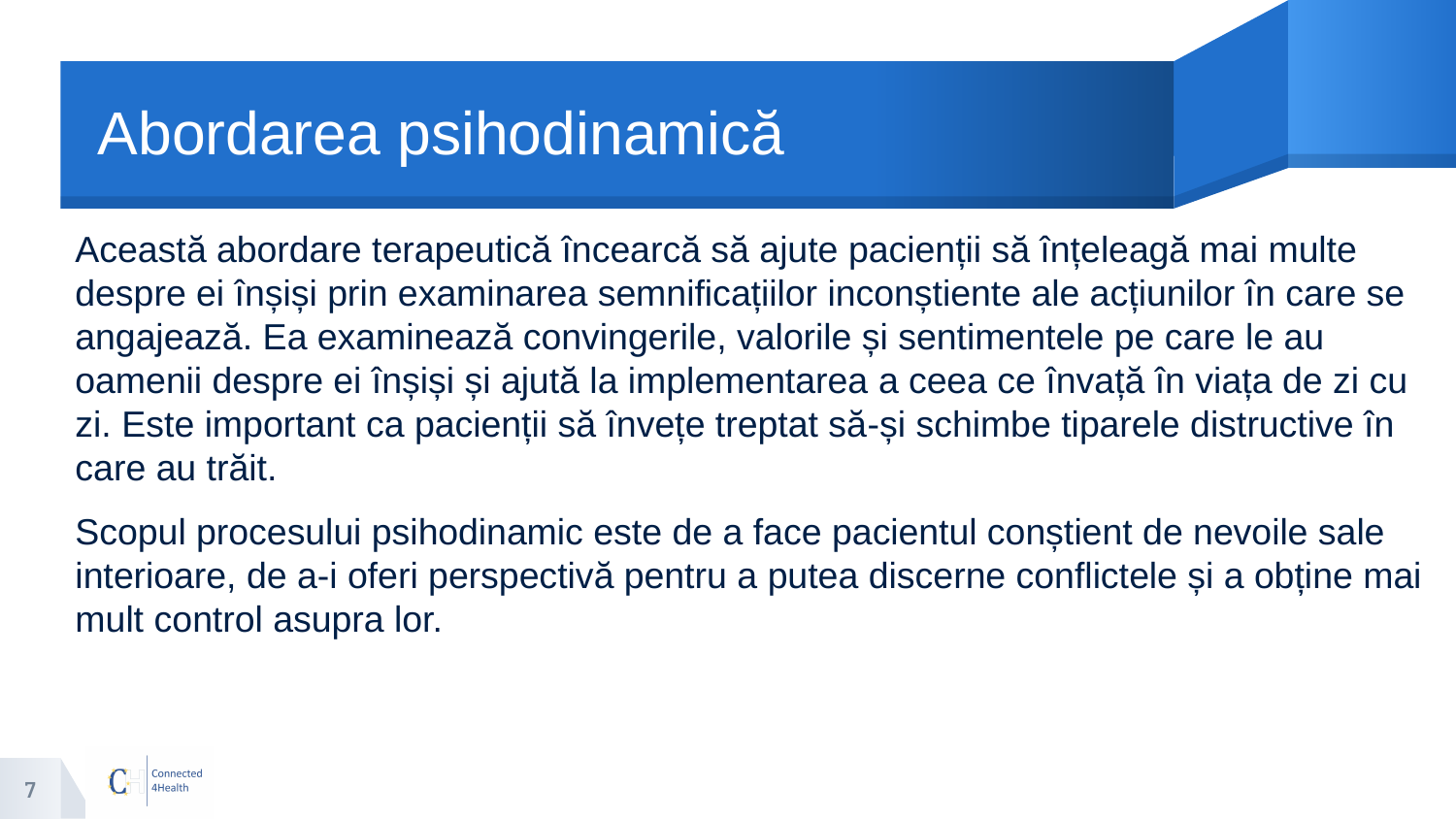

# Abordarea psihodinamică
Această abordare terapeutică încearcă să ajute pacienții să înțeleagă mai multe despre ei înșiși prin examinarea semnificațiilor inconștiente ale acțiunilor în care se angajează. Ea examinează convingerile, valorile și sentimentele pe care le au oamenii despre ei înșiși și ajută la implementarea a ceea ce învață în viața de zi cu zi. Este important ca pacienții să învețe treptat să-și schimbe tiparele distructive în care au trăit.
Scopul procesului psihodinamic este de a face pacientul conștient de nevoile sale interioare, de a-i oferi perspectivă pentru a putea discerne conflictele și a obține mai mult control asupra lor.

7